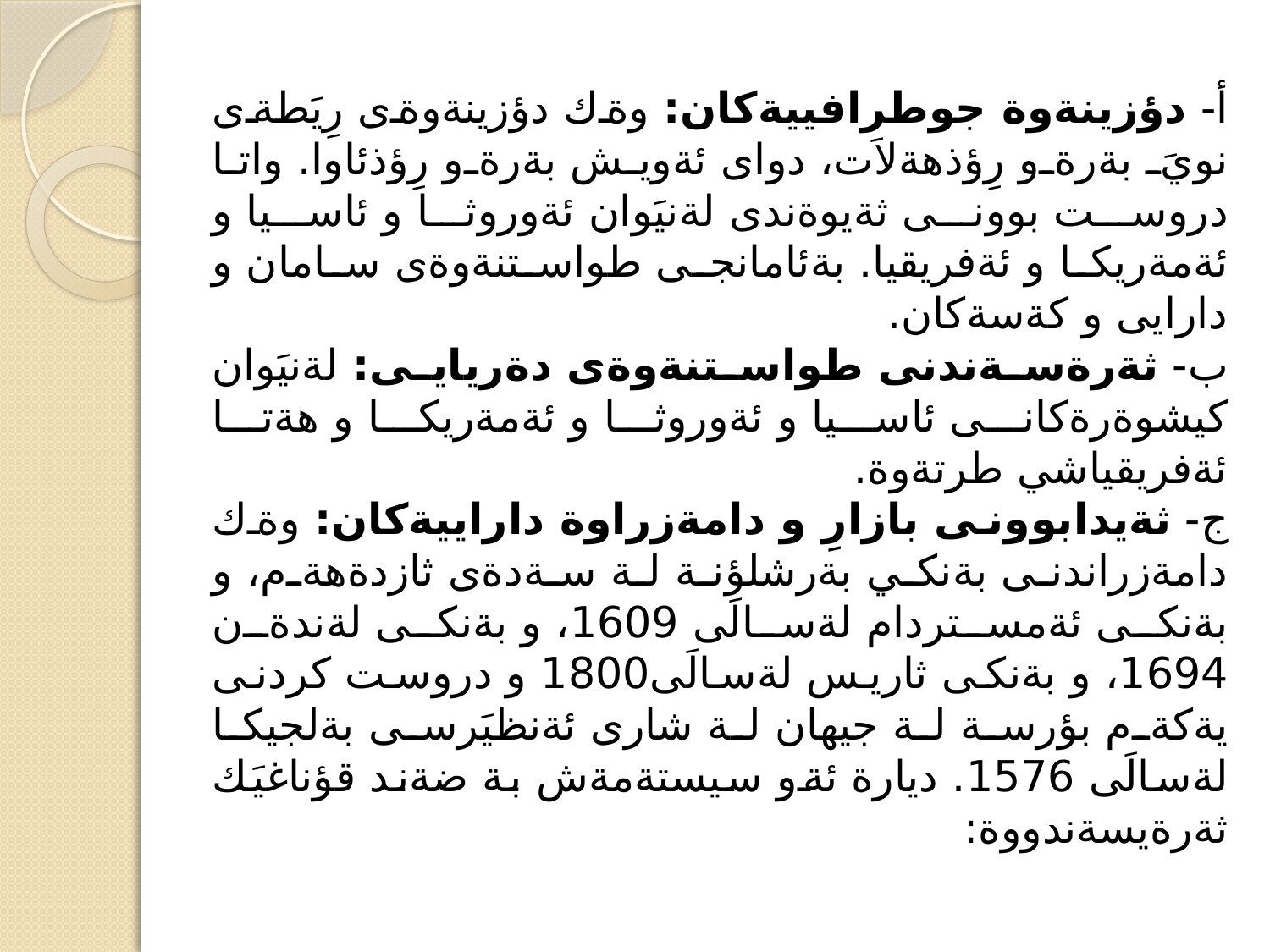

أ- دؤزينةوة جوطرافييةكان: وةك دؤزينةوةى رِيَطةى نويَ بةرةو رِؤذهةلاَت، دواى ئةويش بةرةو رِؤذئاوا. واتا دروست بوونى ثةيوةندى لةنيَوان ئةوروثا و ئاسيا و ئةمةريكا و ئةفريقيا. بةئامانجى طواستنةوةى سامان و دارايى و كةسةكان.
ب- ثةرةسةندنى طواستنةوةى دةريايى: لةنيَوان كيشوةرةكانى ئاسيا و ئةوروثا و ئةمةريكا و هةتا ئةفريقياشي طرتةوة.
ج- ثةيدابوونى بازارِ و دامةزراوة داراييةكان: وةك دامةزراندنى بةنكي بةرشلؤنة لة سةدةى ثازدةهةم، و بةنكى ئةمستردام لةسالَى 1609، و بةنكى لةندةن 1694، و بةنكى ثاريس لةسالَى1800 و دروست كردنى يةكةم بؤرسة لة جيهان لة شارى ئةنظيَرسى بةلجيكا لةسالَى 1576. ديارة ئةو سيستةمةش بة ضةند قؤناغيَك ثةرةيسةندووة: